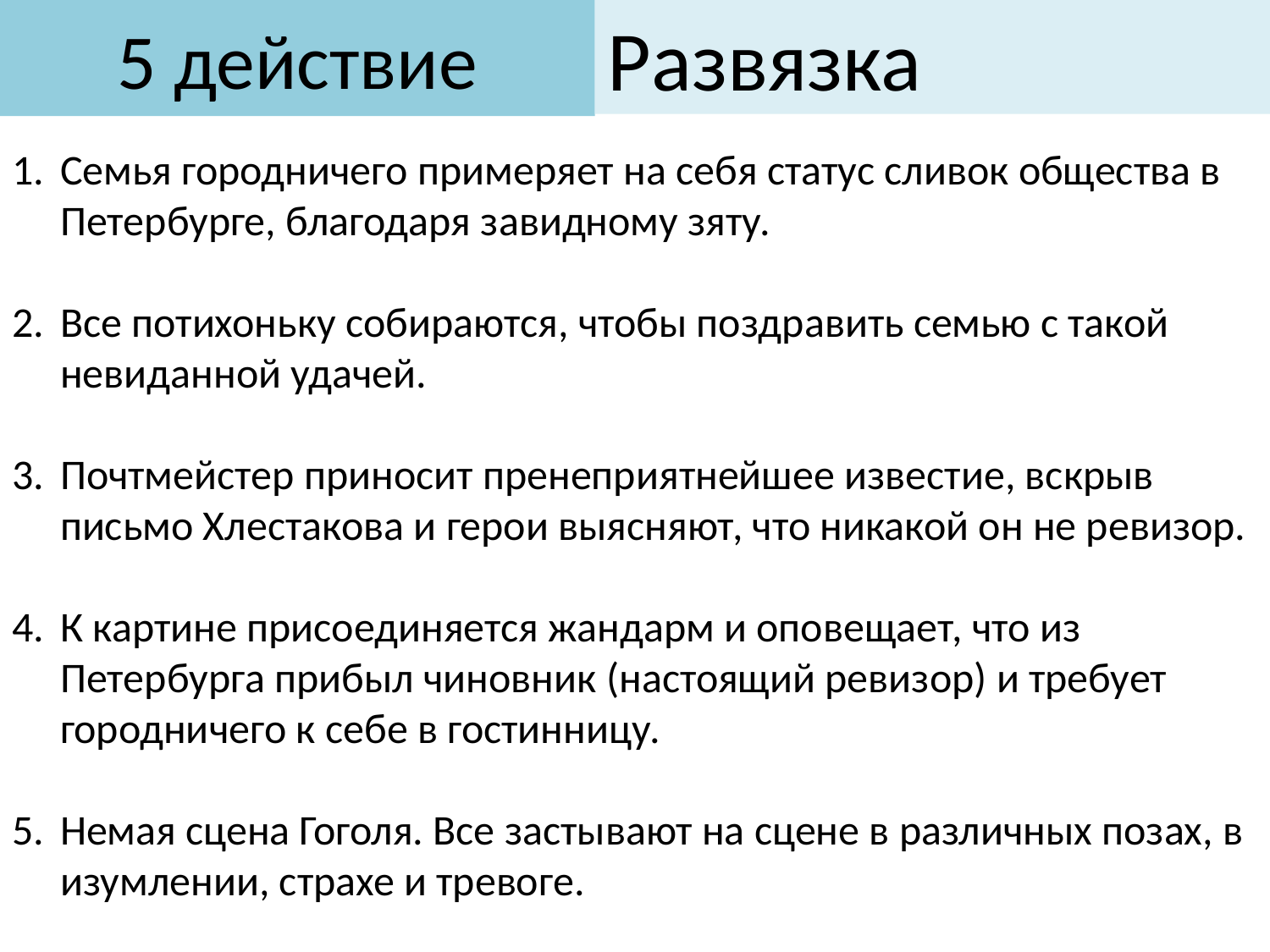

# 5 действие
Развязка
Семья городничего примеряет на себя статус сливок общества в Петербурге, благодаря завидному зяту.
Все потихоньку собираются, чтобы поздравить семью с такой невиданной удачей.
Почтмейстер приносит пренеприятнейшее известие, вскрыв письмо Хлестакова и герои выясняют, что никакой он не ревизор.
К картине присоединяется жандарм и оповещает, что из Петербурга прибыл чиновник (настоящий ревизор) и требует городничего к себе в гостинницу.
Немая сцена Гоголя. Все застывают на сцене в различных позах, в изумлении, страхе и тревоге.